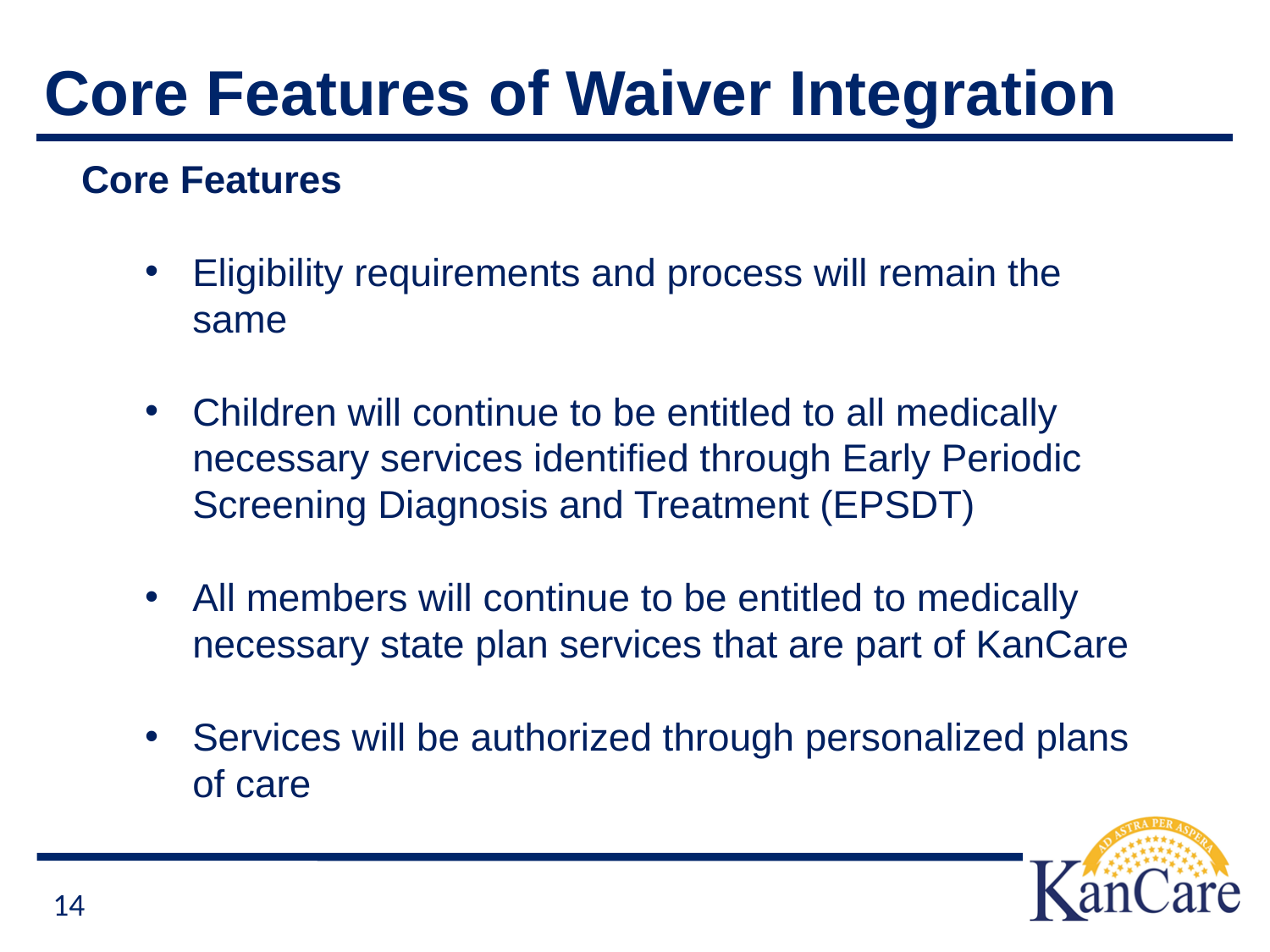

Core Features of Waiver Integration
Core Features

Eligibility requirements and process will remain the same

Children will continue to be entitled to all medically necessary services identified through Early Periodic Screening Diagnosis and Treatment (EPSDT)

All members will continue to be entitled to medically necessary state plan services that are part of KanCare

Services will be authorized through personalized plans of care